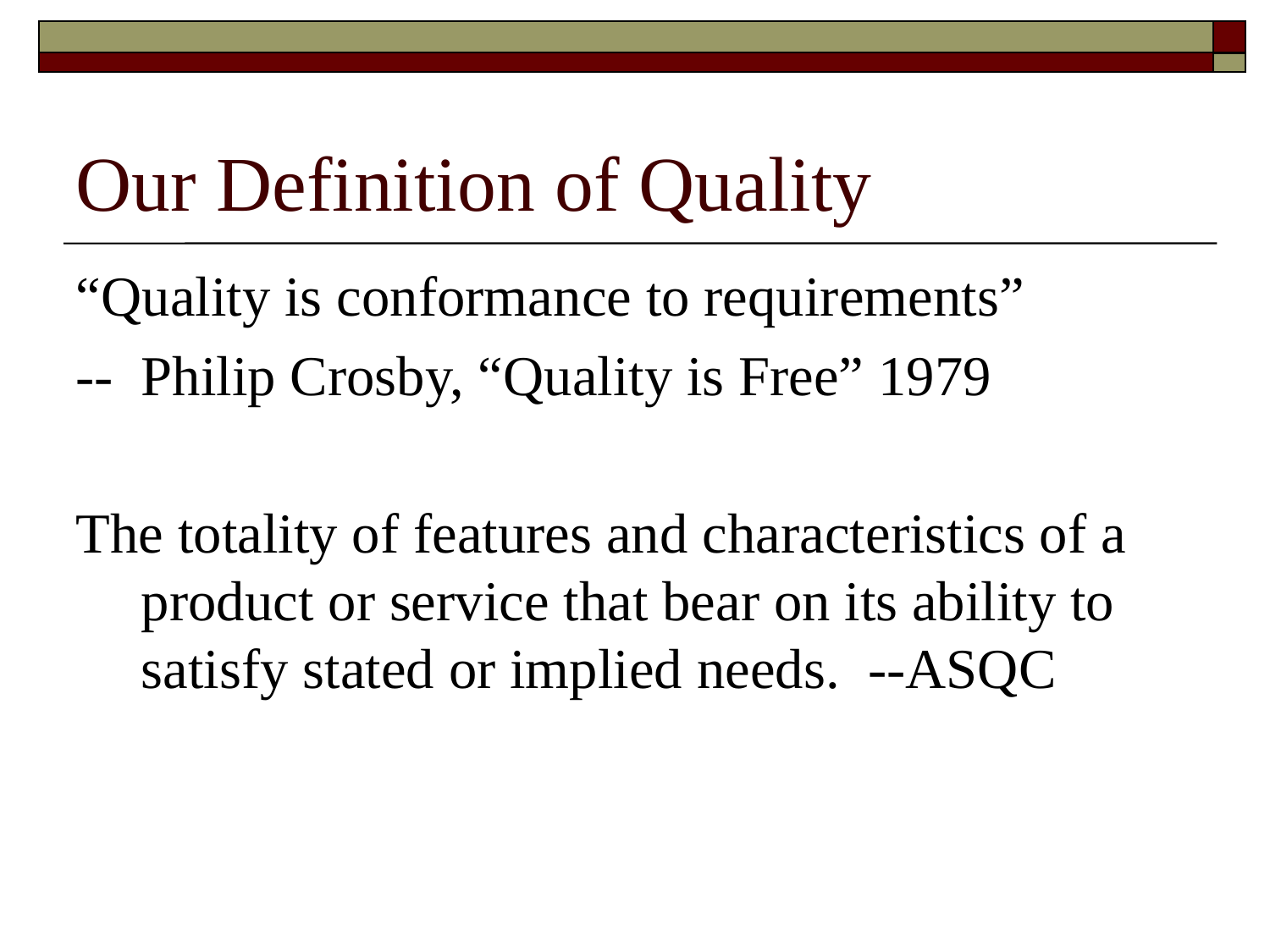

# Our Definition of Quality
“Quality is conformance to requirements”
--	Philip Crosby, “Quality is Free” 1979

The totality of features and characteristics of a product or service that bear on its ability to satisfy stated or implied needs.  --ASQC